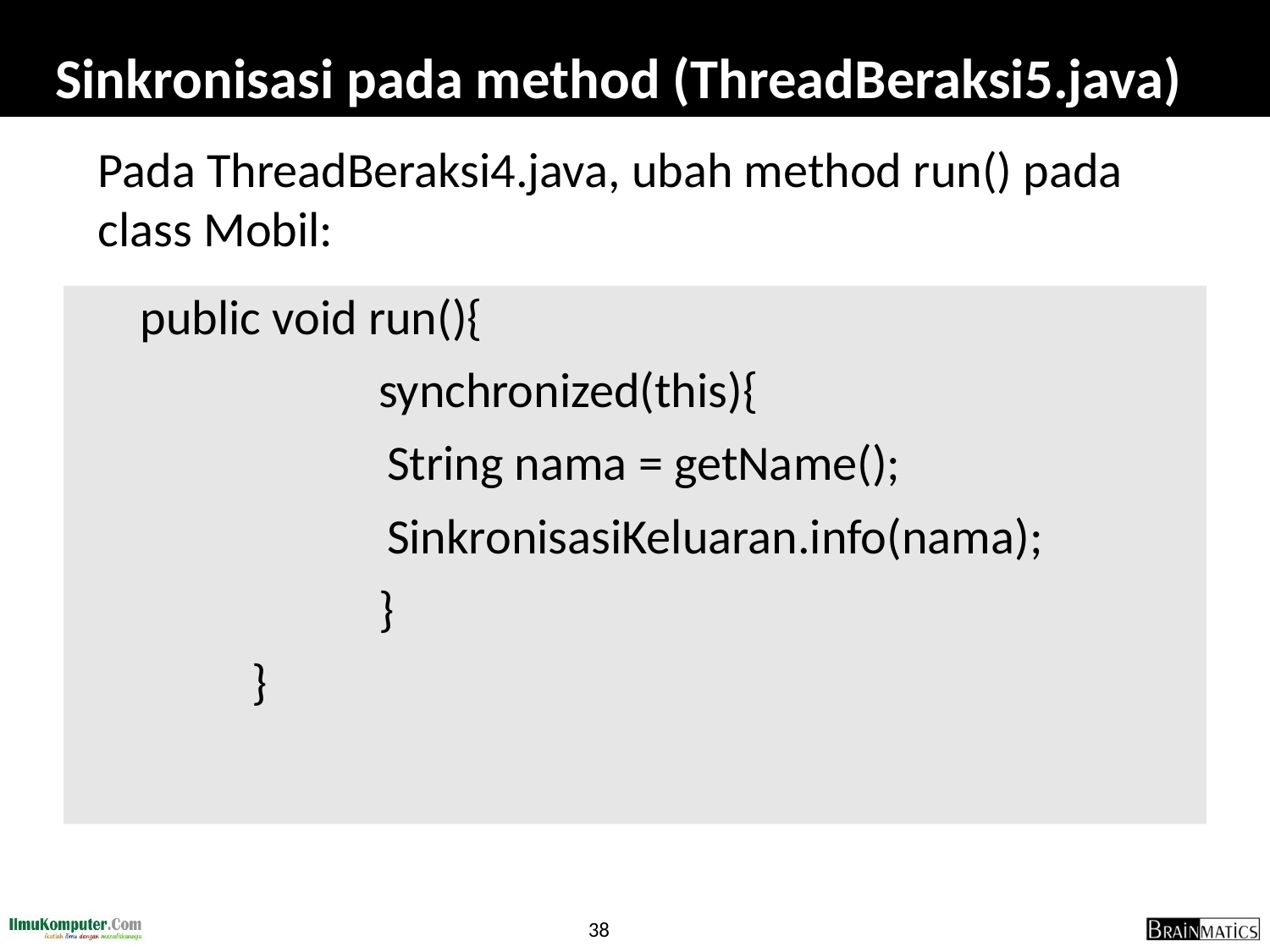

# Sinkronisasi pada method (ThreadBeraksi5.java)
	Pada ThreadBeraksi4.java, ubah method run() pada class Mobil:
public void run(){
 			synchronized(this){
String nama = getName();
SinkronisasiKeluaran.info(nama);
			}
		}